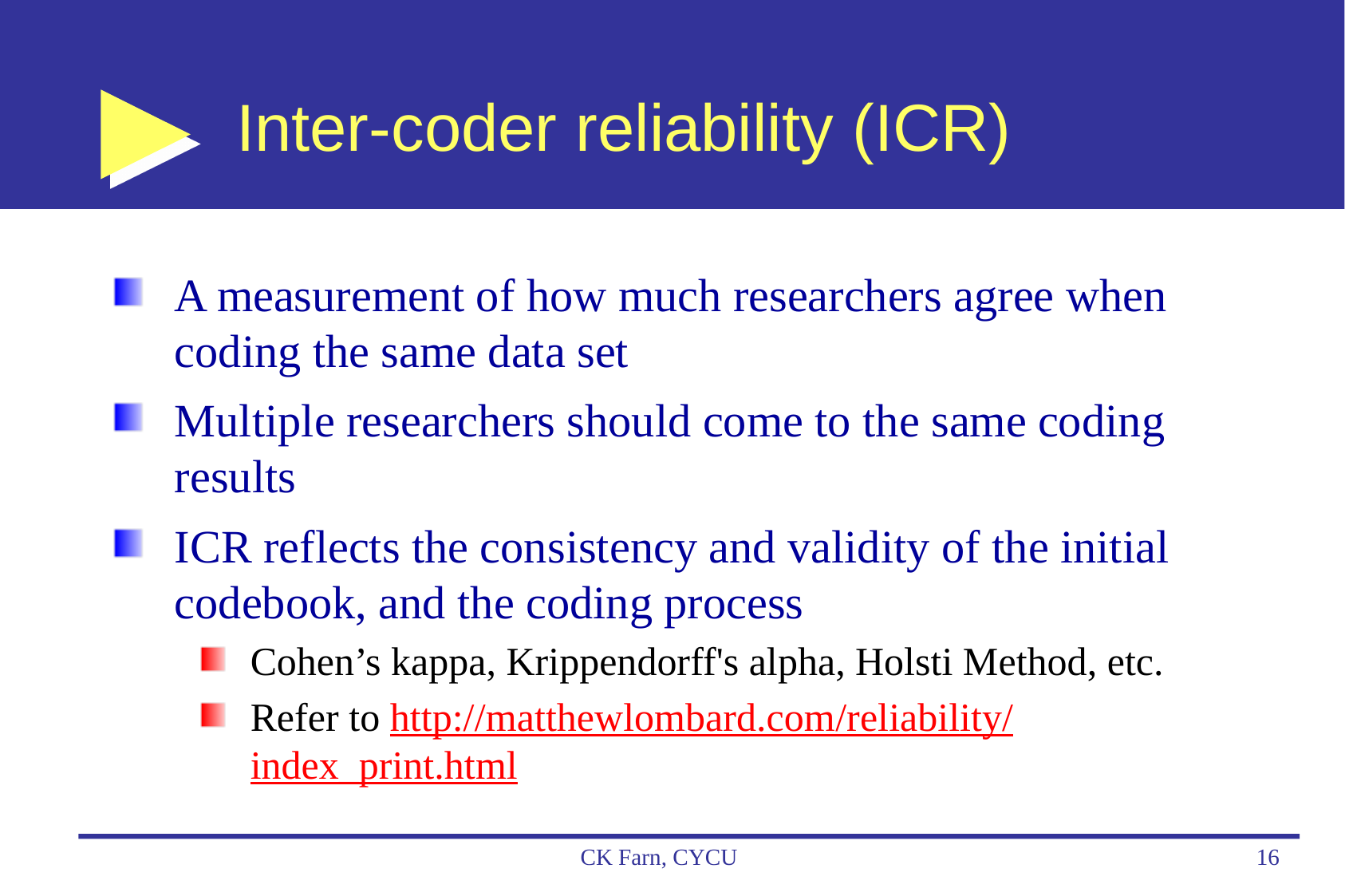

# Inter-coder reliability (ICR)
A measurement of how much researchers agree when coding the same data set
Multiple researchers should come to the same coding results
ICR reflects the consistency and validity of the initial codebook, and the coding process
Cohen’s kappa, Krippendorff's alpha, Holsti Method, etc.
Refer to http://matthewlombard.com/reliability/index_print.html

CK Farn, CYCU
16